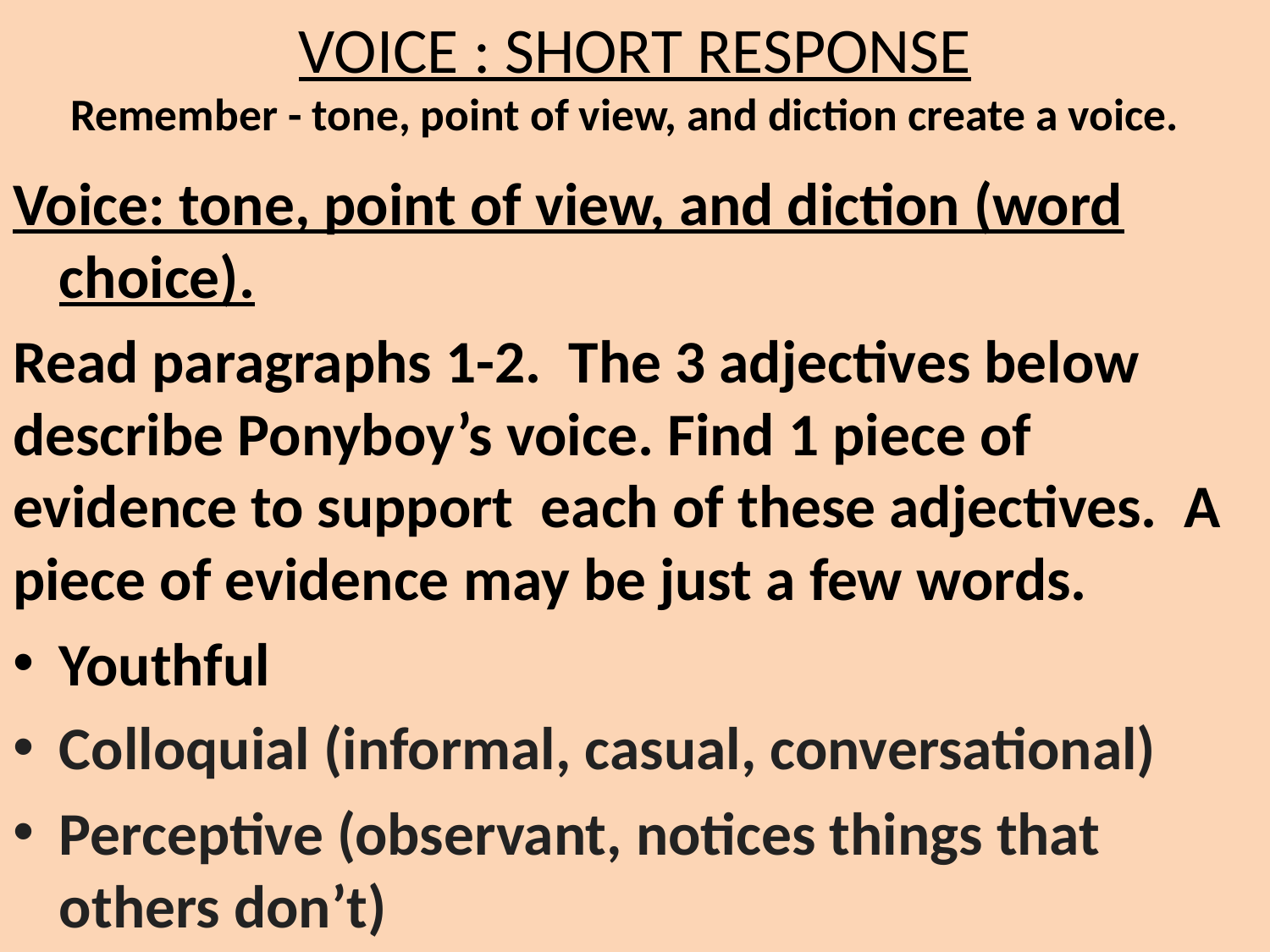

# VOICE : SHORT RESPONSE Remember - tone, point of view, and diction create a voice.
Voice: tone, point of view, and diction (word choice).
Read paragraphs 1-2.  The 3 adjectives below describe Ponyboy’s voice. Find 1 piece of evidence to support  each of these adjectives.  A piece of evidence may be just a few words.
Youthful
Colloquial (informal, casual, conversational)
Perceptive (observant, notices things that others don’t)